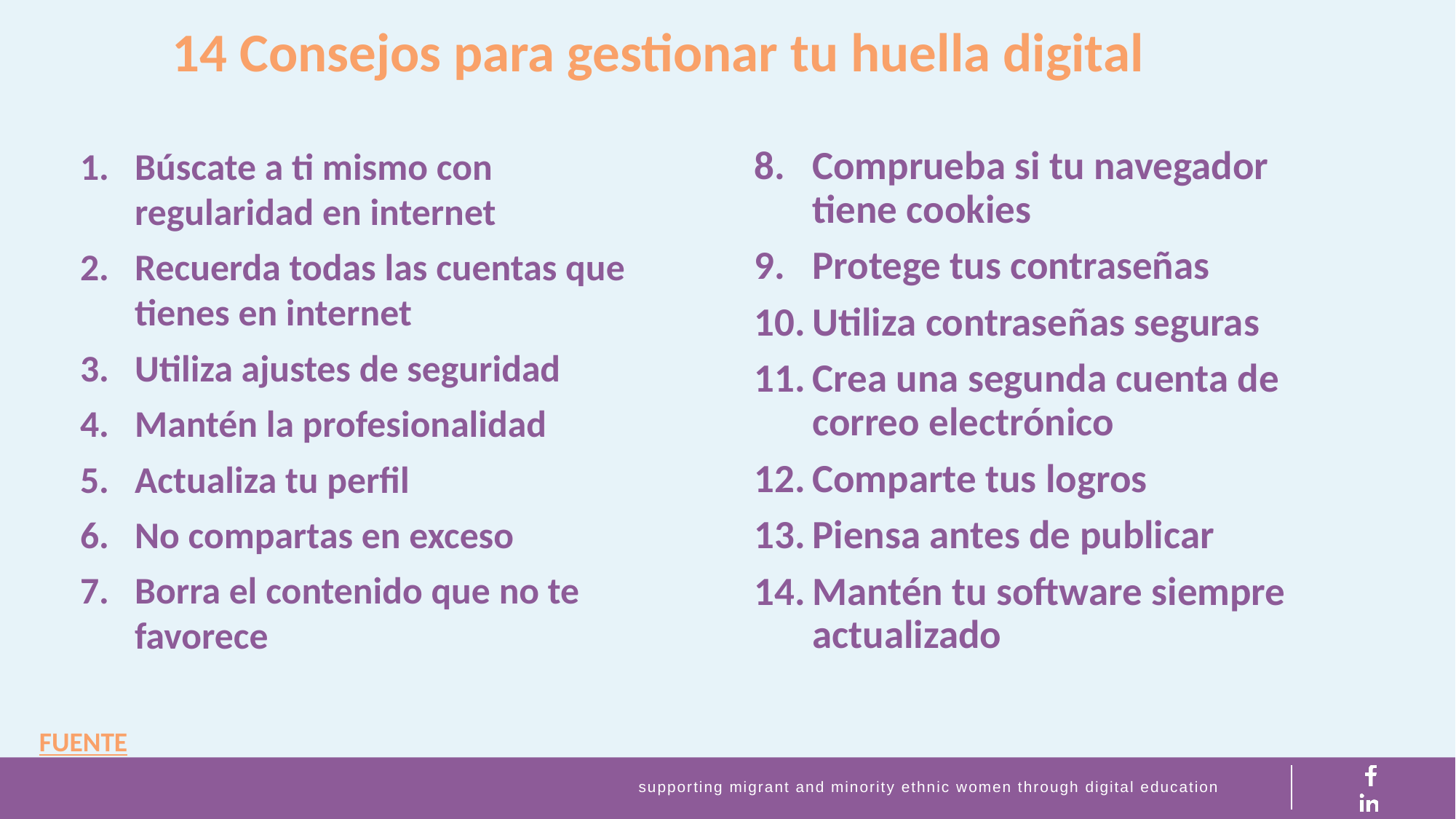

14 Consejos para gestionar tu huella digital
Búscate a ti mismo con regularidad en internet
Recuerda todas las cuentas que tienes en internet
Utiliza ajustes de seguridad
Mantén la profesionalidad
Actualiza tu perfil
No compartas en exceso
Borra el contenido que no te favorece
Comprueba si tu navegador tiene cookies
Protege tus contraseñas
Utiliza contraseñas seguras
Crea una segunda cuenta de correo electrónico
Comparte tus logros
Piensa antes de publicar
Mantén tu software siempre actualizado

FUENTE